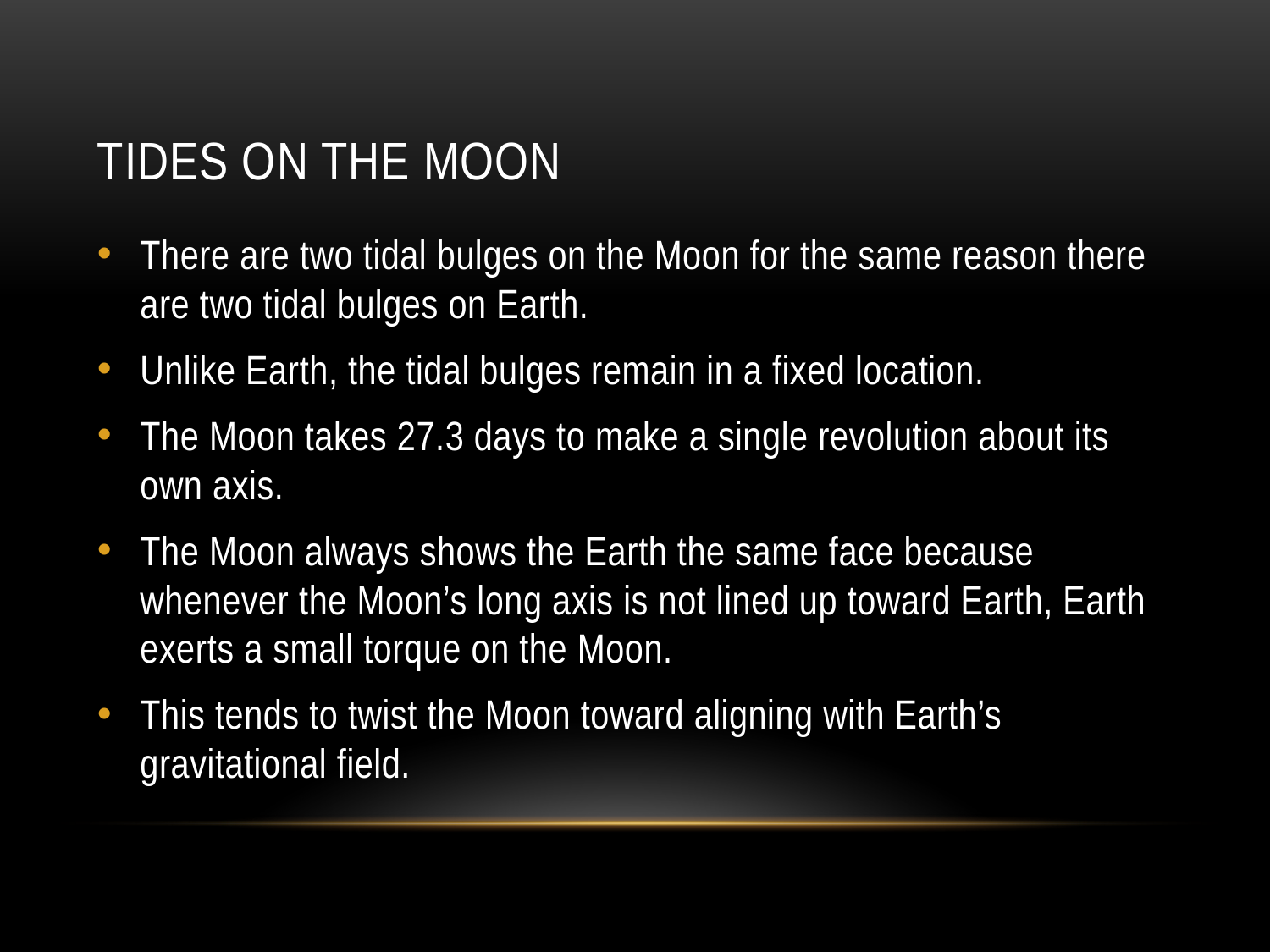

# Tides on the moon
There are two tidal bulges on the Moon for the same reason there are two tidal bulges on Earth.
Unlike Earth, the tidal bulges remain in a fixed location.
The Moon takes 27.3 days to make a single revolution about its own axis.
The Moon always shows the Earth the same face because whenever the Moon’s long axis is not lined up toward Earth, Earth exerts a small torque on the Moon.
This tends to twist the Moon toward aligning with Earth’s gravitational field.